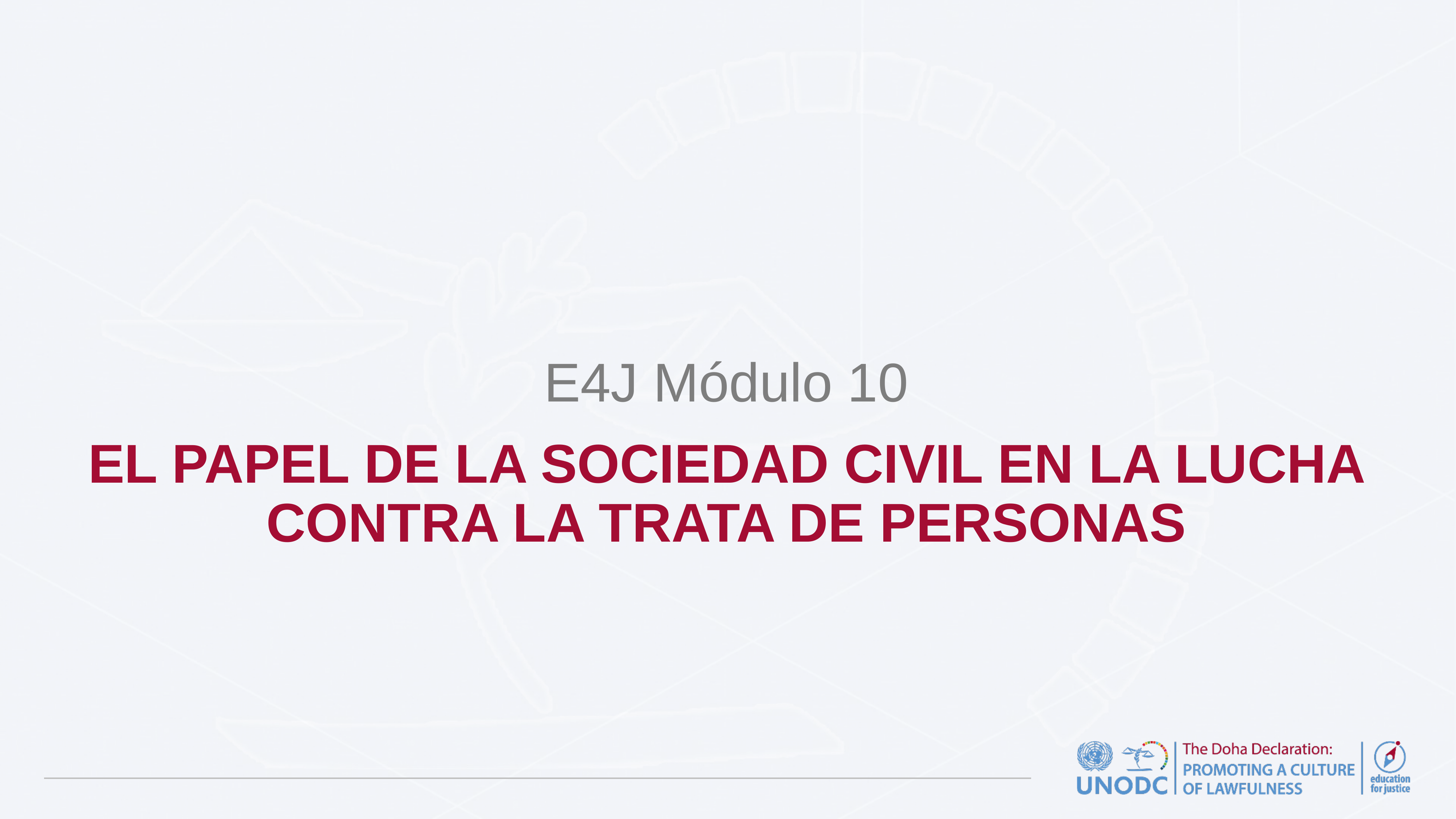

# E4J Módulo 10
EL PAPEL DE LA SOCIEDAD CIVIL EN LA LUCHA CONTRA LA TRATA DE PERSONAS